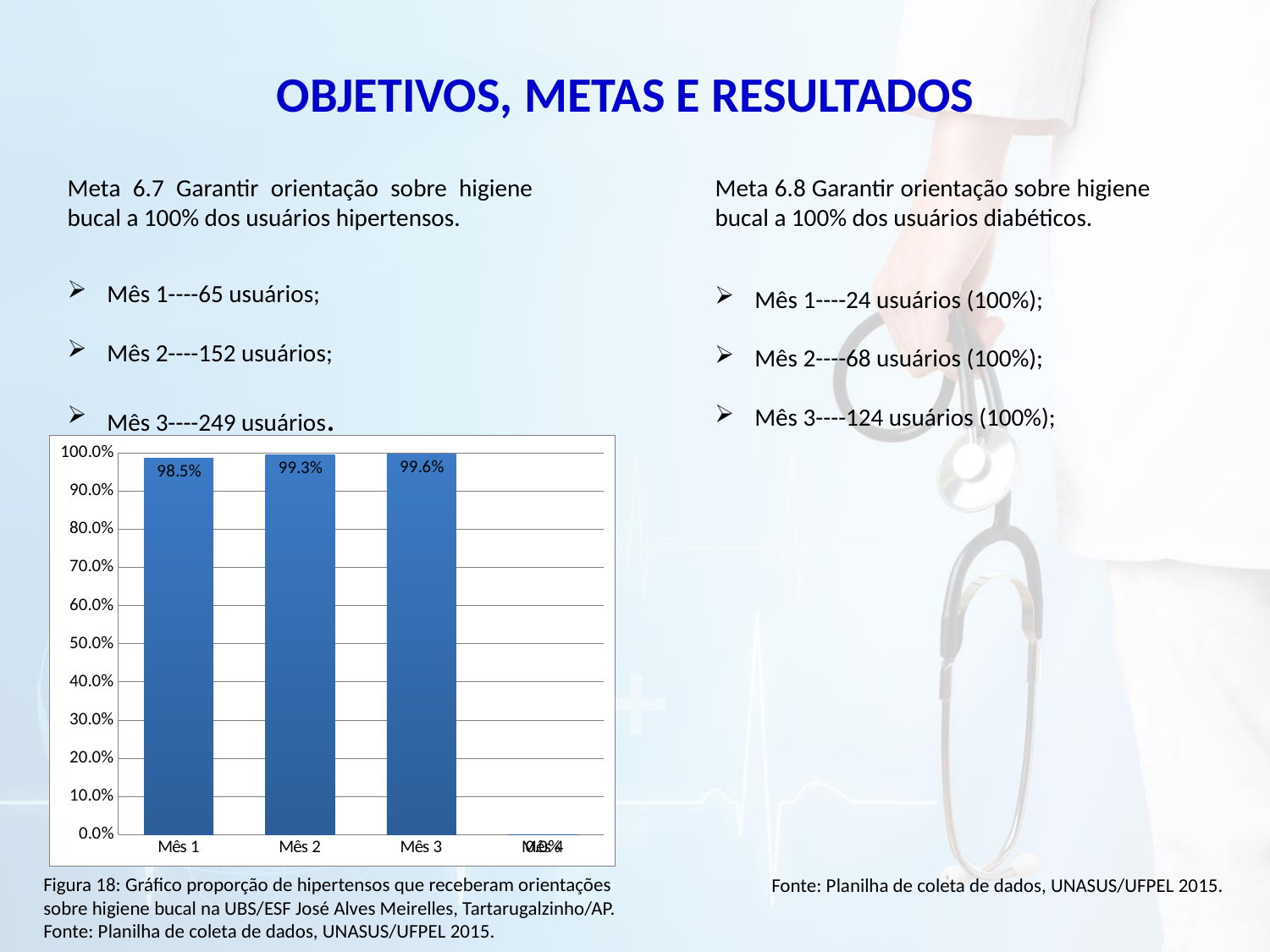

OBJETIVOS, METAS E RESULTADOS

Meta 6.7 Garantir orientação sobre higiene bucal a 100% dos usuários hipertensos.

Meta 6.8 Garantir orientação sobre higiene bucal a 100% dos usuários diabéticos.

Mês 1----65 usuários;

Mês 2----152 usuários;

Mês 3----249 usuários.
Mês 1----24 usuários (100%);

Mês 2----68 usuários (100%);

Mês 3----124 usuários (100%);

### Chart

| Category | Proporção de hipertensos que receberam orientação sobre higiene bucal |
|---|---|
| Mês 1 | 0.9848484848484849 |
| Mês 2 | 0.9934640522875817 |
| Mês 3 | 0.996 |
| Mês 4 | 0.0 |
Figura 18: Gráfico proporção de hipertensos que receberam orientações sobre higiene bucal na UBS/ESF José Alves Meirelles, Tartarugalzinho/AP.
Fonte: Planilha de coleta de dados, UNASUS/UFPEL 2015.

Fonte: Planilha de coleta de dados, UNASUS/UFPEL 2015.